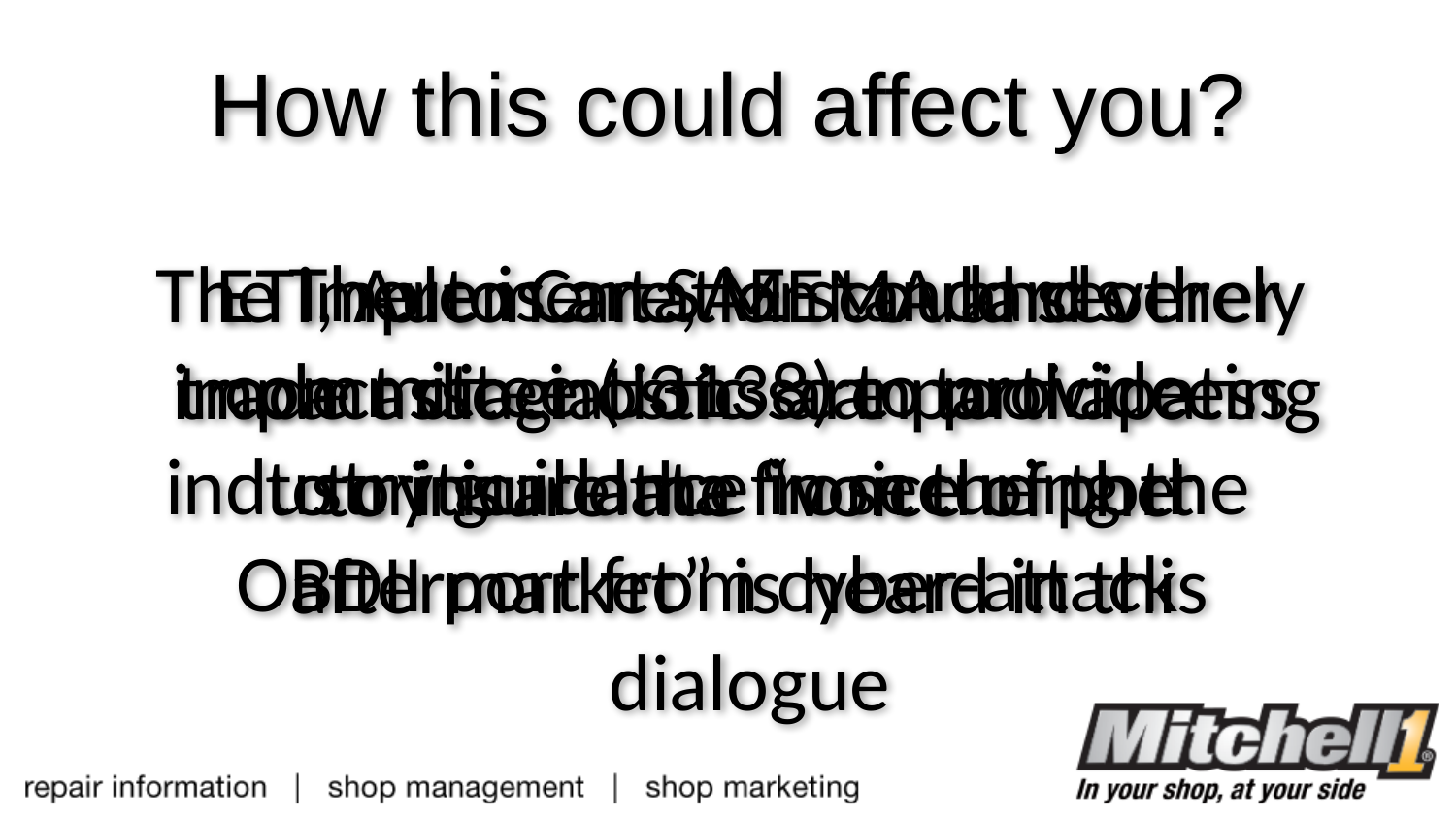

# How this could affect you?
There is an SAE standards committee (J3138) to provide industry guidance in securing the OBDII port from cyber-attack
The implementation could severely impact diagnostic scan tool access to critical data from the port
ETI, Auto Care, MEMA and other trade associations are participating to insure the “voice of the aftermarket” is heard in this dialogue